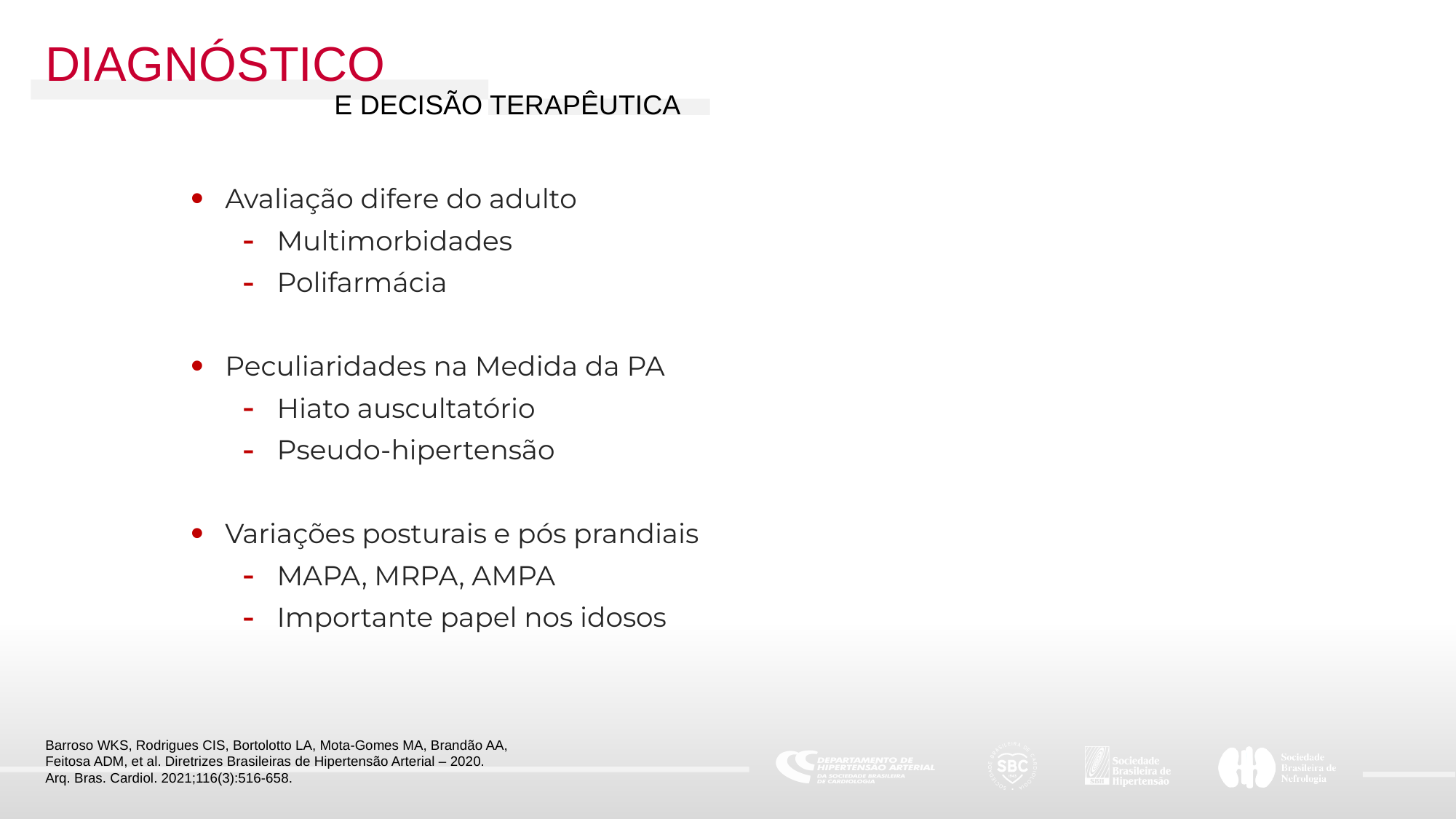

DIAGNÓSTICO
E DECISÃO TERAPÊUTICA
Avaliação difere do adulto
Multimorbidades
Polifarmácia

Peculiaridades na Medida da PA
Hiato auscultatório
Pseudo-hipertensão

Variações posturais e pós prandiais
MAPA, MRPA, AMPA
Importante papel nos idosos
Barroso WKS, Rodrigues CIS, Bortolotto LA, Mota-Gomes MA, Brandão AA,
Feitosa ADM, et al. Diretrizes Brasileiras de Hipertensão Arterial – 2020.
Arq. Bras. Cardiol. 2021;116(3):516-658.